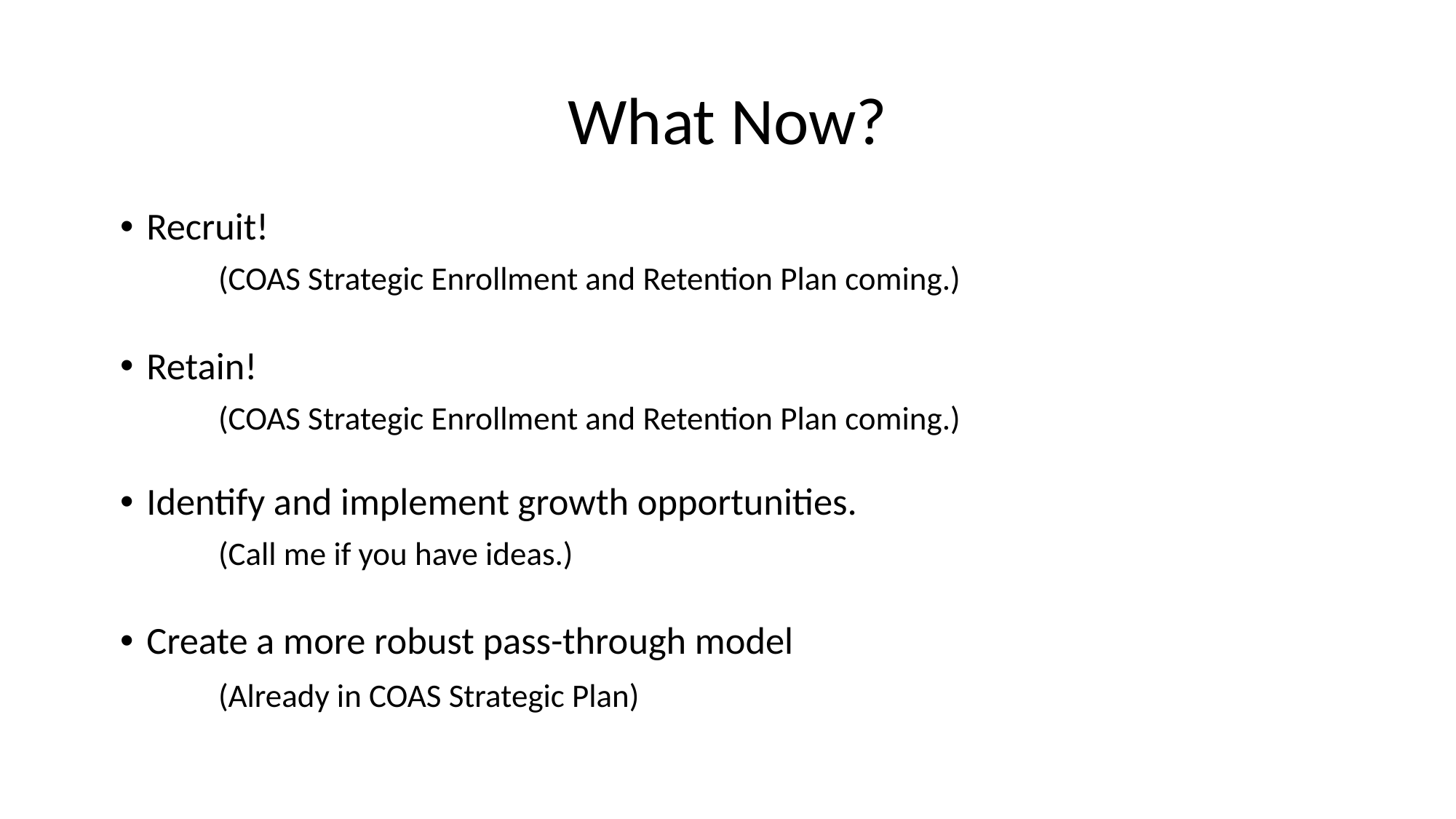

# What Now?
Recruit!
	(COAS Strategic Enrollment and Retention Plan coming.)
Retain!
	(COAS Strategic Enrollment and Retention Plan coming.)
Identify and implement growth opportunities.
	(Call me if you have ideas.)
Create a more robust pass-through model
	(Already in COAS Strategic Plan)